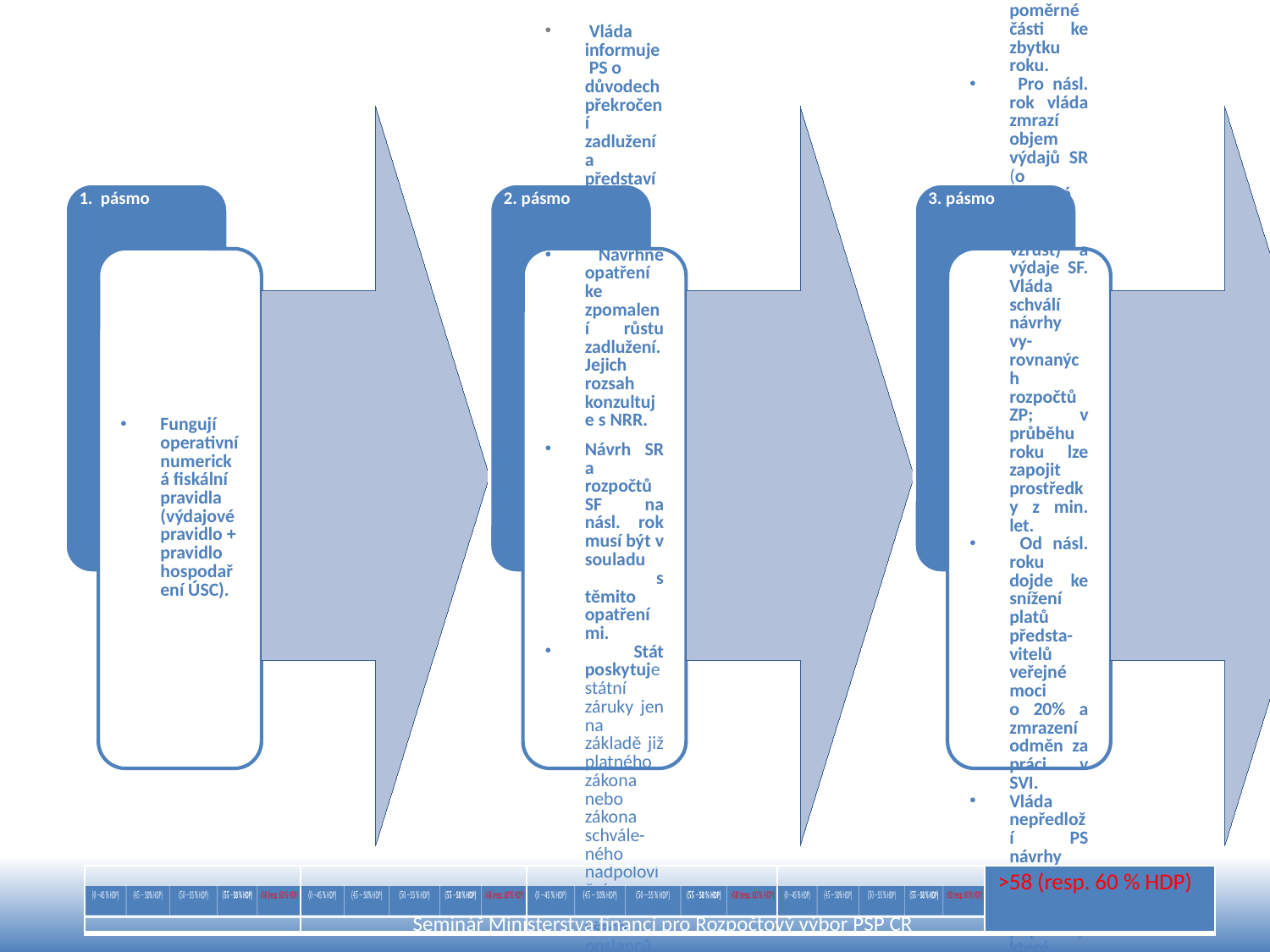

1.  pásmo
Fungují operativní numerická fiskální pravidla (výdajové pravidlo + pravidlo hospodaření ÚSC).
2. pásmo
3. pásmo
|  |  |  |  | >58 (resp. 60 % HDP) |
| --- | --- | --- | --- | --- |
Seminář Ministerstva financí pro Rozpočtový výbor PSP ČR